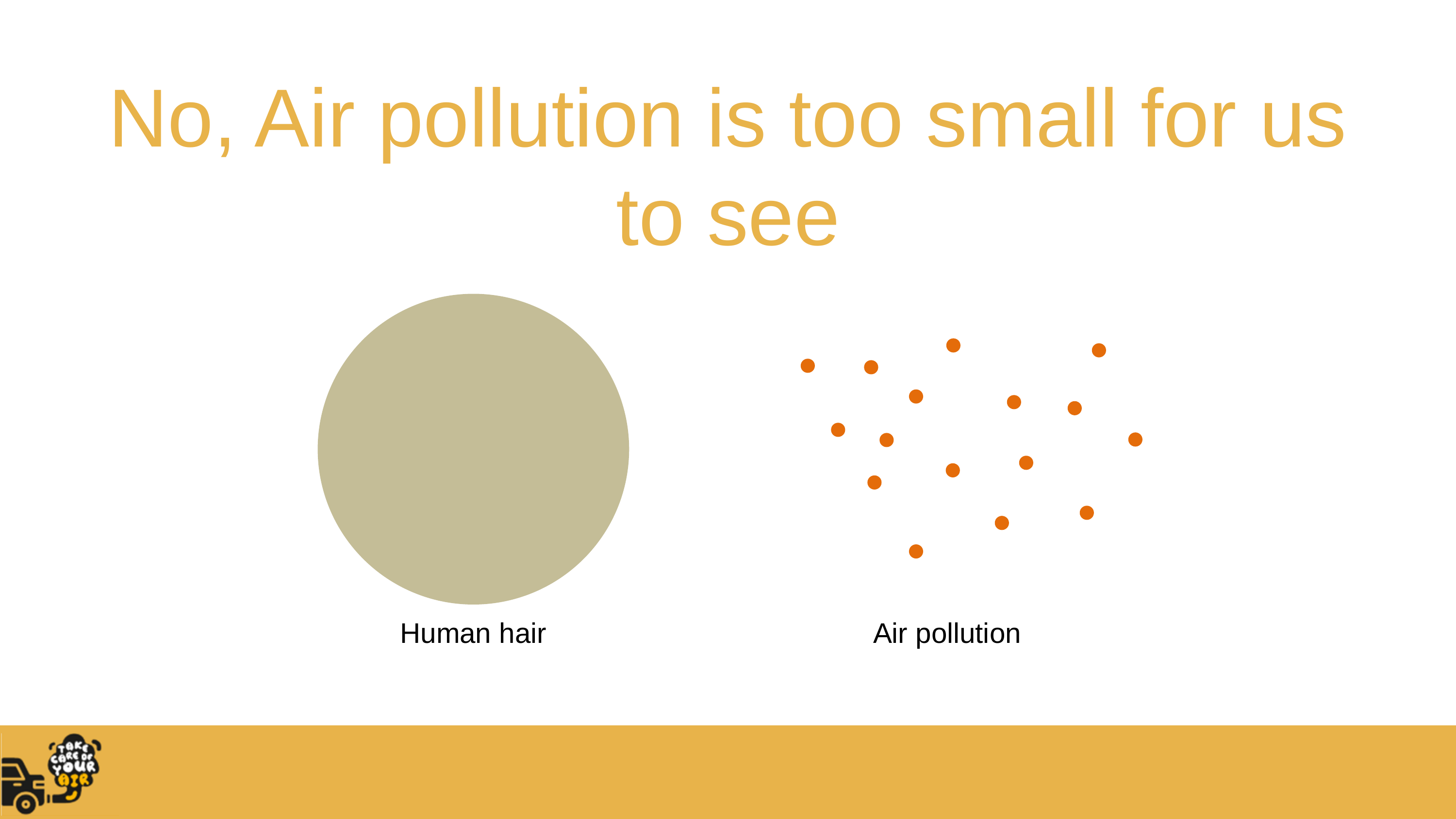

No, Air pollution is too small for us to see

Human hair
Air pollution